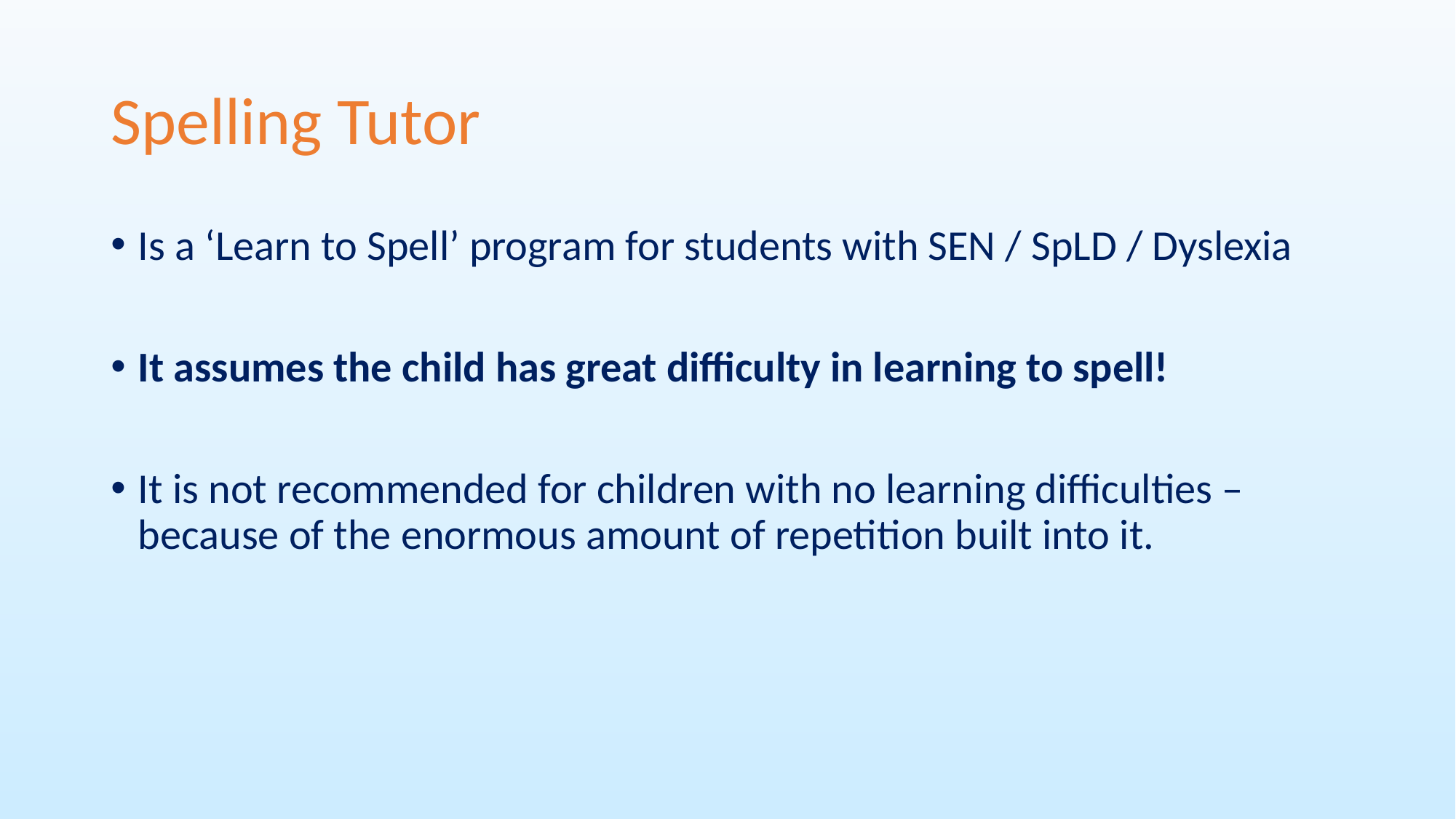

# Spelling Tutor
Is a ‘Learn to Spell’ program for students with SEN / SpLD / Dyslexia

It assumes the child has great difficulty in learning to spell!

It is not recommended for children with no learning difficulties – because of the enormous amount of repetition built into it.